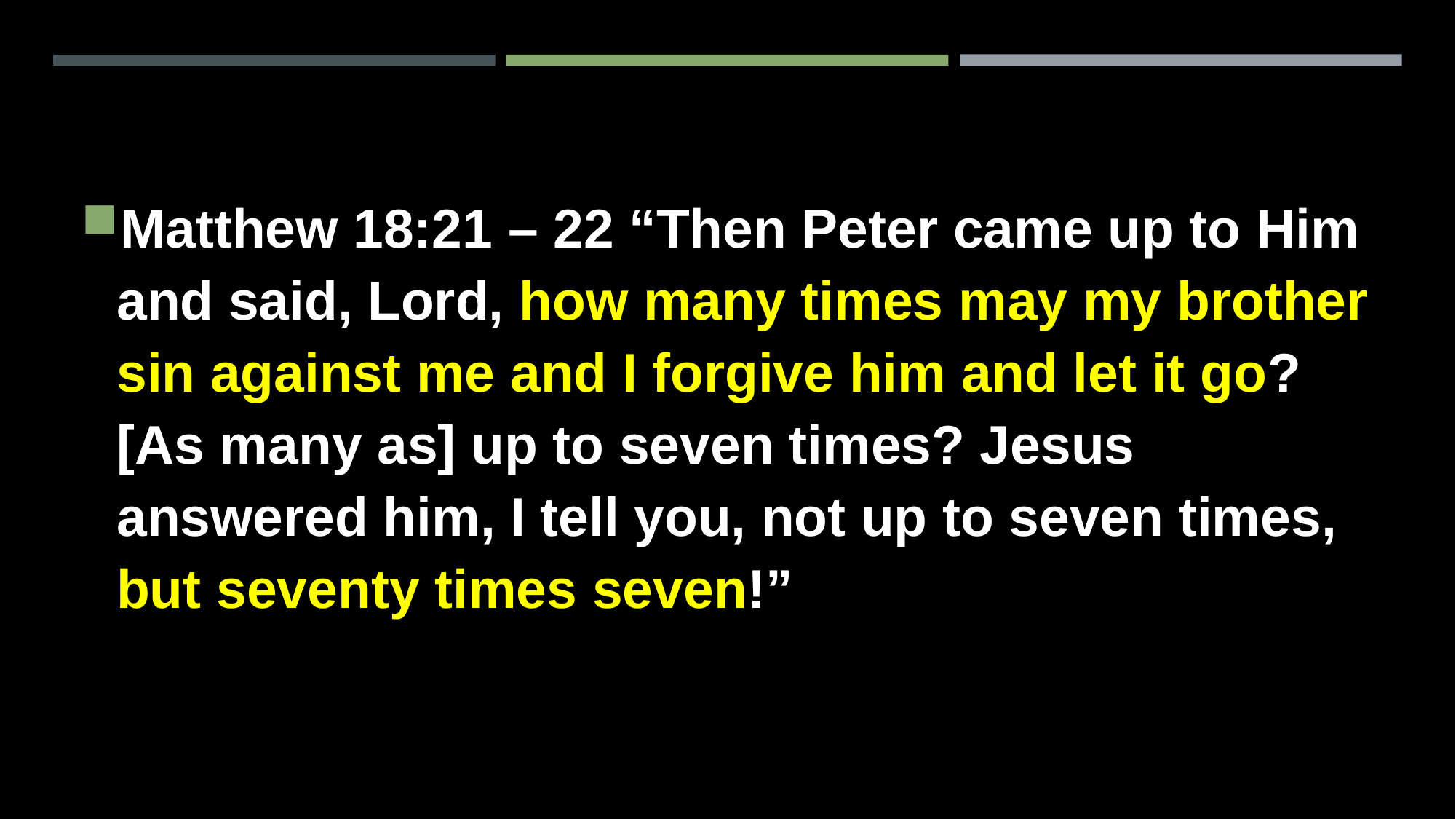

Matthew 18:21 – 22 “Then Peter came up to Him and said, Lord, how many times may my brother sin against me and I forgive him and let it go? [As many as] up to seven times? Jesus answered him, I tell you, not up to seven times, but seventy times seven!”